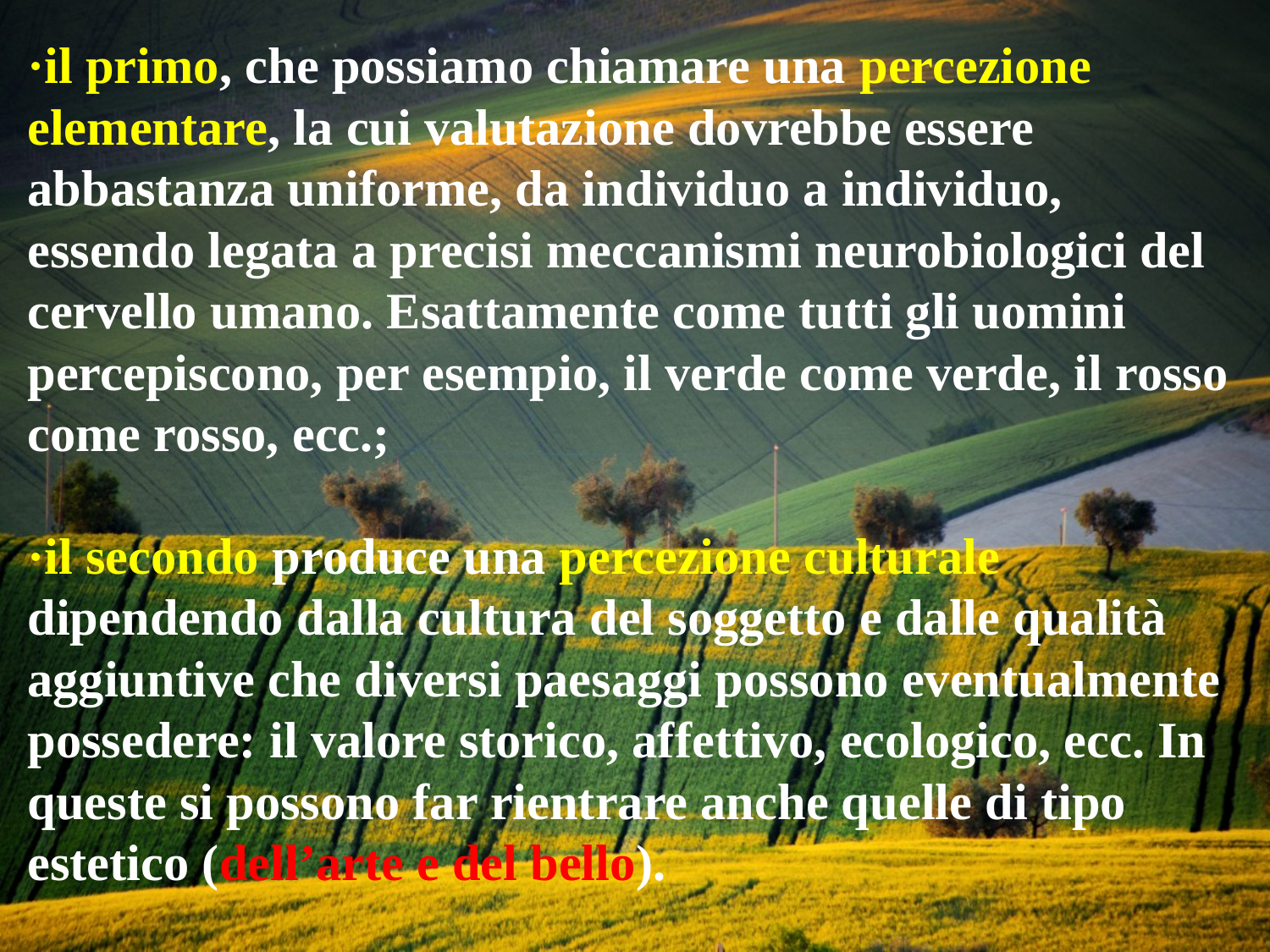

·il primo, che possiamo chiamare una percezione elementare, la cui valutazione dovrebbe essere abbastanza uniforme, da individuo a individuo, essendo legata a precisi meccanismi neurobiologici del cervello umano. Esattamente come tutti gli uomini percepiscono, per esempio, il verde come verde, il rosso come rosso, ecc.;

·il secondo produce una percezione culturale dipendendo dalla cultura del soggetto e dalle qualità aggiuntive che diversi paesaggi possono eventualmente possedere: il valore storico, affettivo, ecologico, ecc. In queste si possono far rientrare anche quelle di tipo estetico (dell’arte e del bello).